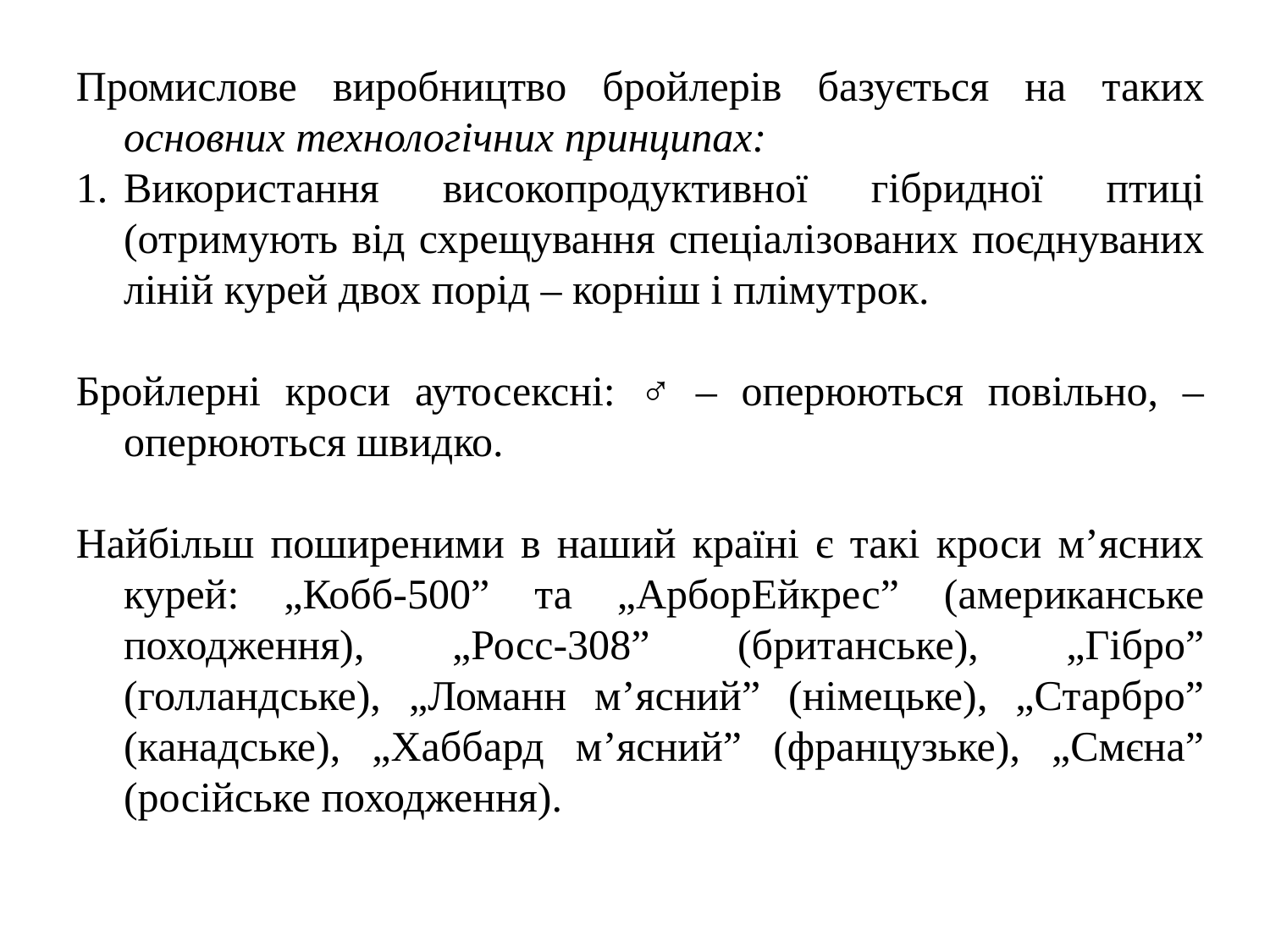

Промислове виробництво бройлерів базується на таких основних технологічних принципах:
Використання високопродуктивної гібридної птиці (отримують від схрещування спеціалізованих поєднуваних ліній курей двох порід – корніш і плімутрок.

Бройлерні кроси аутосексні: ♂ – оперюються повільно, – оперюються швидко.

Найбільш поширеними в наший країні є такі кроси м’ясних курей: „Кобб-500” та „АрборЕйкрес” (американське походження), „Росс-308” (британське), „Гібро” (голландське), „Ломанн м’ясний” (німецьке), „Старбро” (канадське), „Хаббард м’ясний” (французьке), „Смєна” (російське походження).